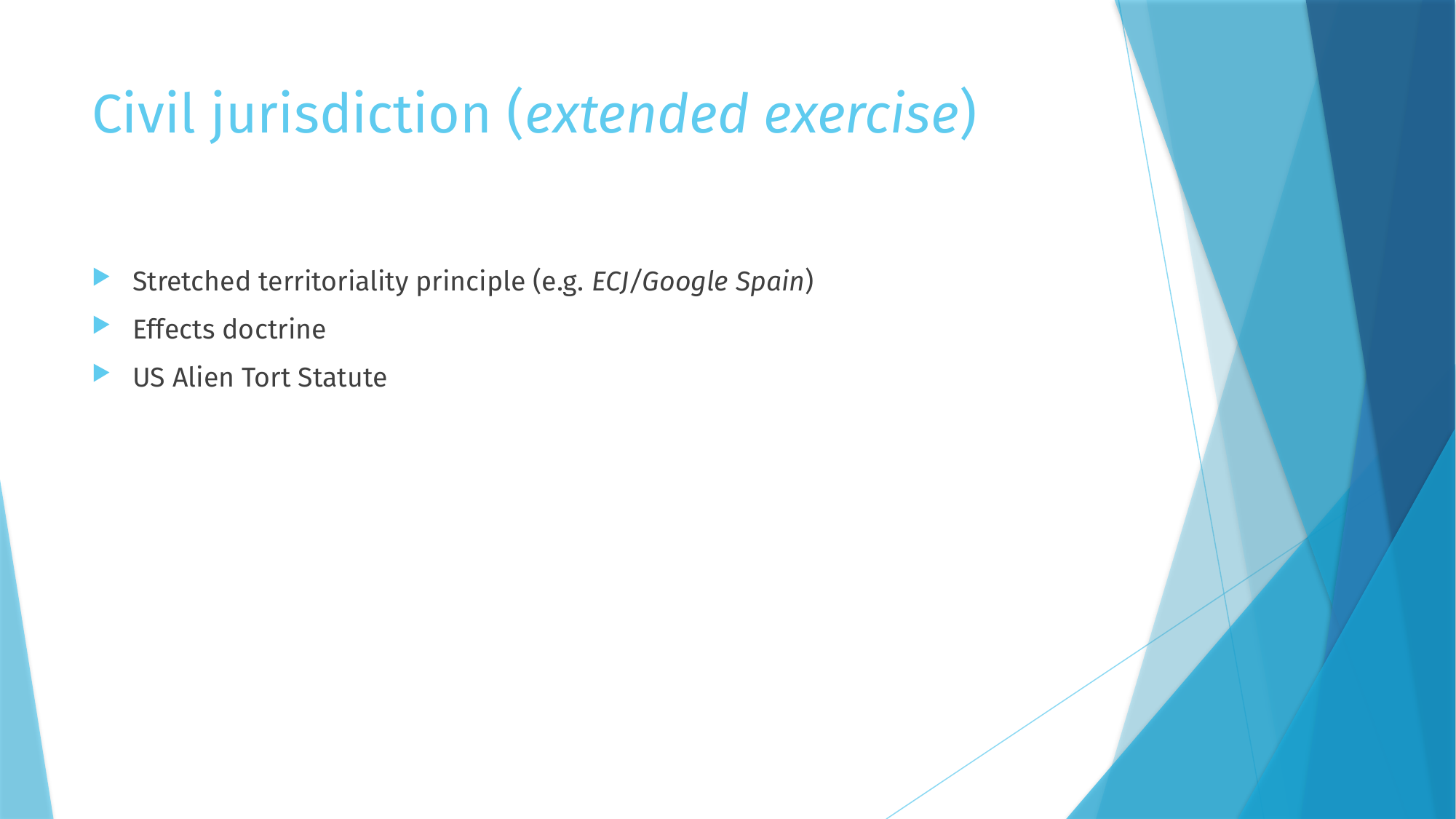

# Civil jurisdiction (extended exercise)
Stretched territoriality principle (e.g. ECJ/Google Spain)
Effects doctrine
US Alien Tort Statute